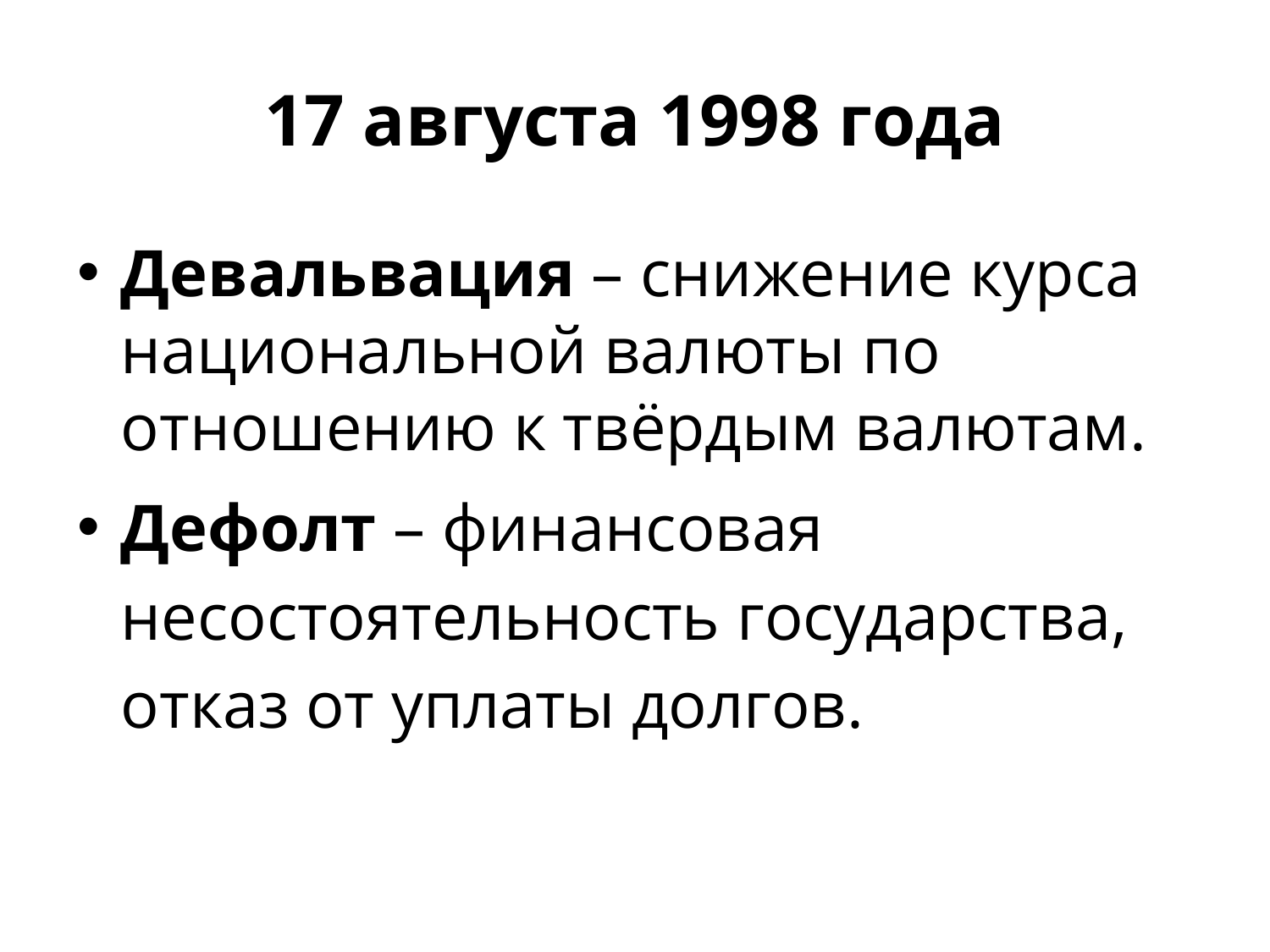

# 17 августа 1998 года
Девальвация – снижение курса национальной валюты по отношению к твёрдым валютам.
Дефолт – финансовая несостоятельность государства, отказ от уплаты долгов.